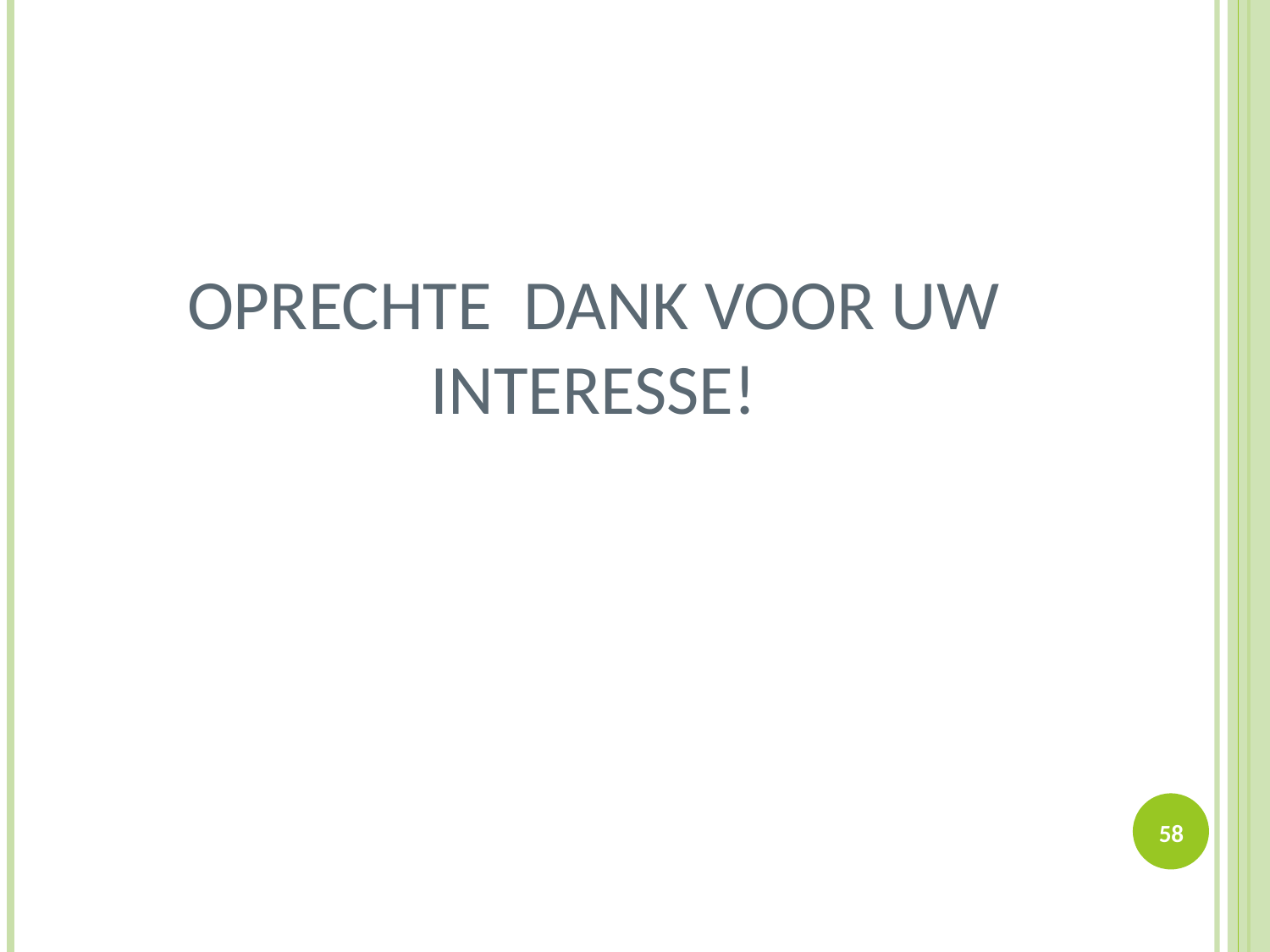

# Oprechte  dank voor uw interesse!
58